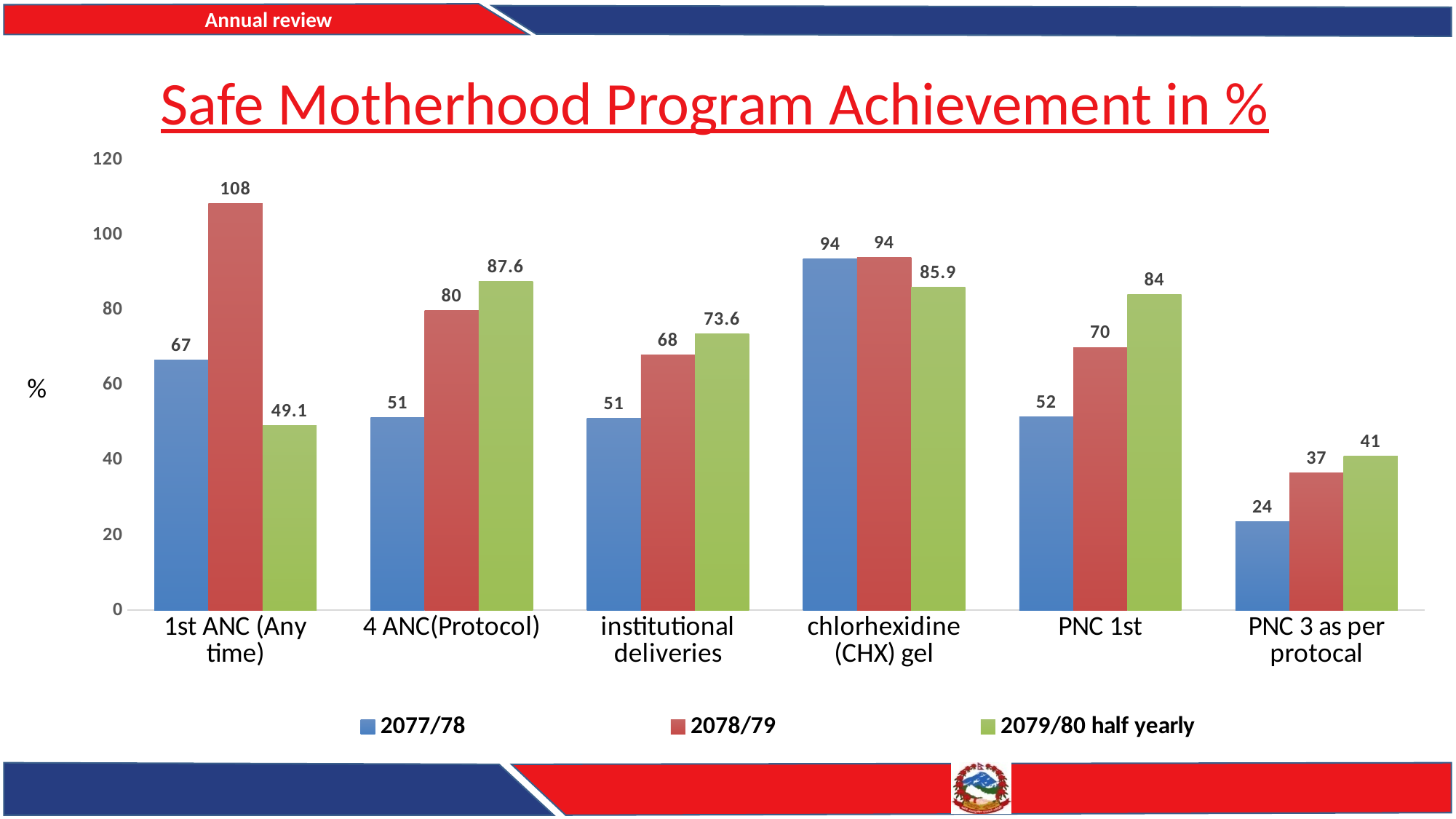

# Safe Motherhood Program Achievement in %

### Chart

| Category | 2077/78 | 2078/79 | 2079/80 half yearly |
|---|---|---|---|
| 1st ANC (Any time) | 66.7 | 108.2 | 49.1 |
| 4 ANC(Protocol) | 51.4 | 79.7 | 87.6 |
| institutional deliveries | 51.1 | 68.0 | 73.6 |
| chlorhexidine (CHX) gel | 93.6 | 94.0 | 85.9 |
| PNC 1st | 51.5 | 70.0 | 84.0 |
| PNC 3 as per protocal | 23.6 | 36.5 | 41.0 |
%